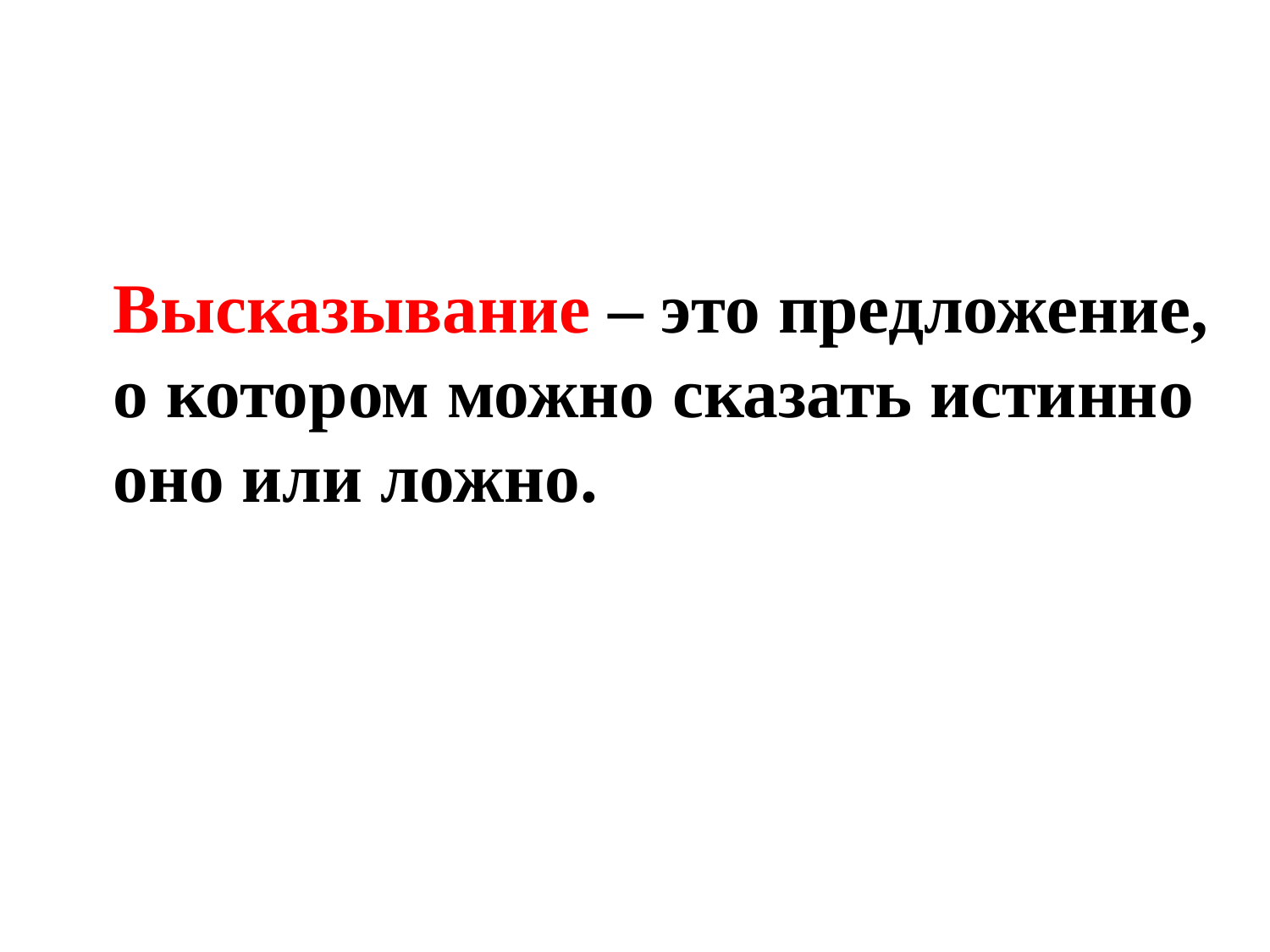

Высказывание – это предложение,
о котором можно сказать истинно
оно или ложно.